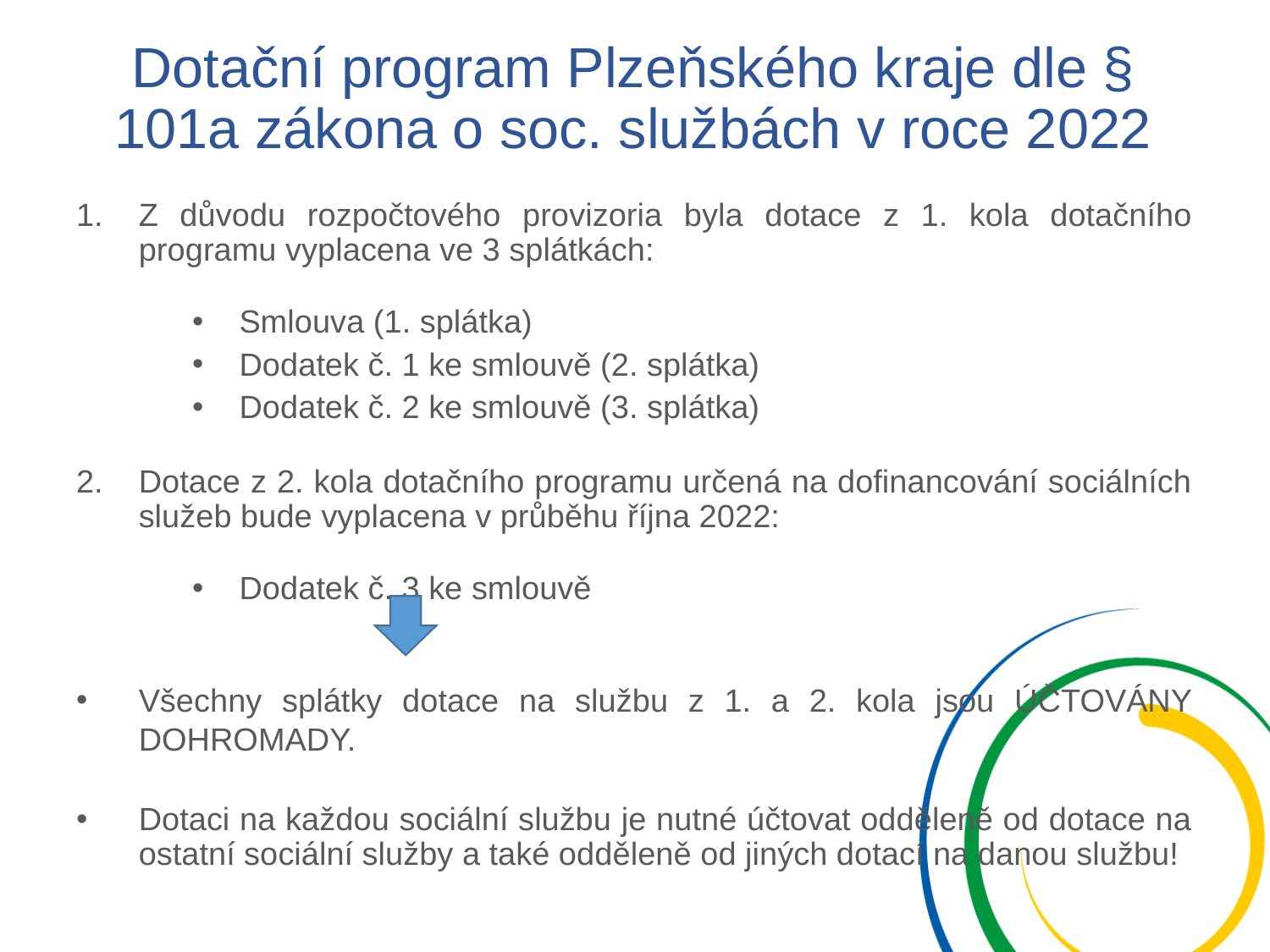

# Dotační program Plzeňského kraje dle § 101a zákona o soc. službách v roce 2022

Z důvodu rozpočtového provizoria byla dotace z 1. kola dotačního programu vyplacena ve 3 splátkách:

Smlouva (1. splátka)
Dodatek č. 1 ke smlouvě (2. splátka)
Dodatek č. 2 ke smlouvě (3. splátka)

Dotace z 2. kola dotačního programu určená na dofinancování sociálních služeb bude vyplacena v průběhu října 2022:

Dodatek č. 3 ke smlouvě

Všechny splátky dotace na službu z 1. a 2. kola jsou ÚČTOVÁNY DOHROMADY.

Dotaci na každou sociální službu je nutné účtovat odděleně od dotace na ostatní sociální služby a také odděleně od jiných dotací na danou službu!